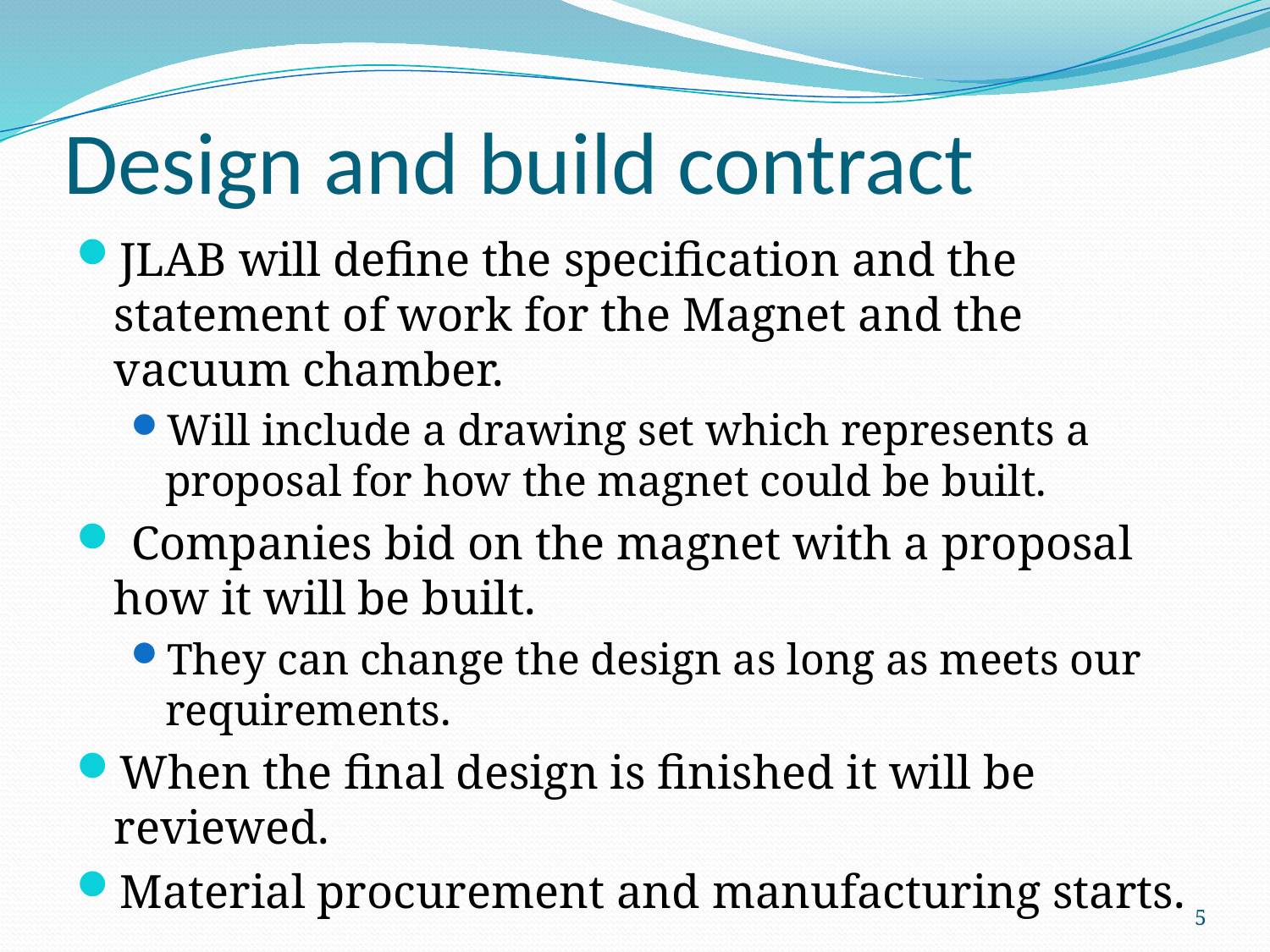

# Design and build contract
JLAB will define the specification and the statement of work for the Magnet and the vacuum chamber.
Will include a drawing set which represents a proposal for how the magnet could be built.
 Companies bid on the magnet with a proposal how it will be built.
They can change the design as long as meets our requirements.
When the final design is finished it will be reviewed.
Material procurement and manufacturing starts.
5